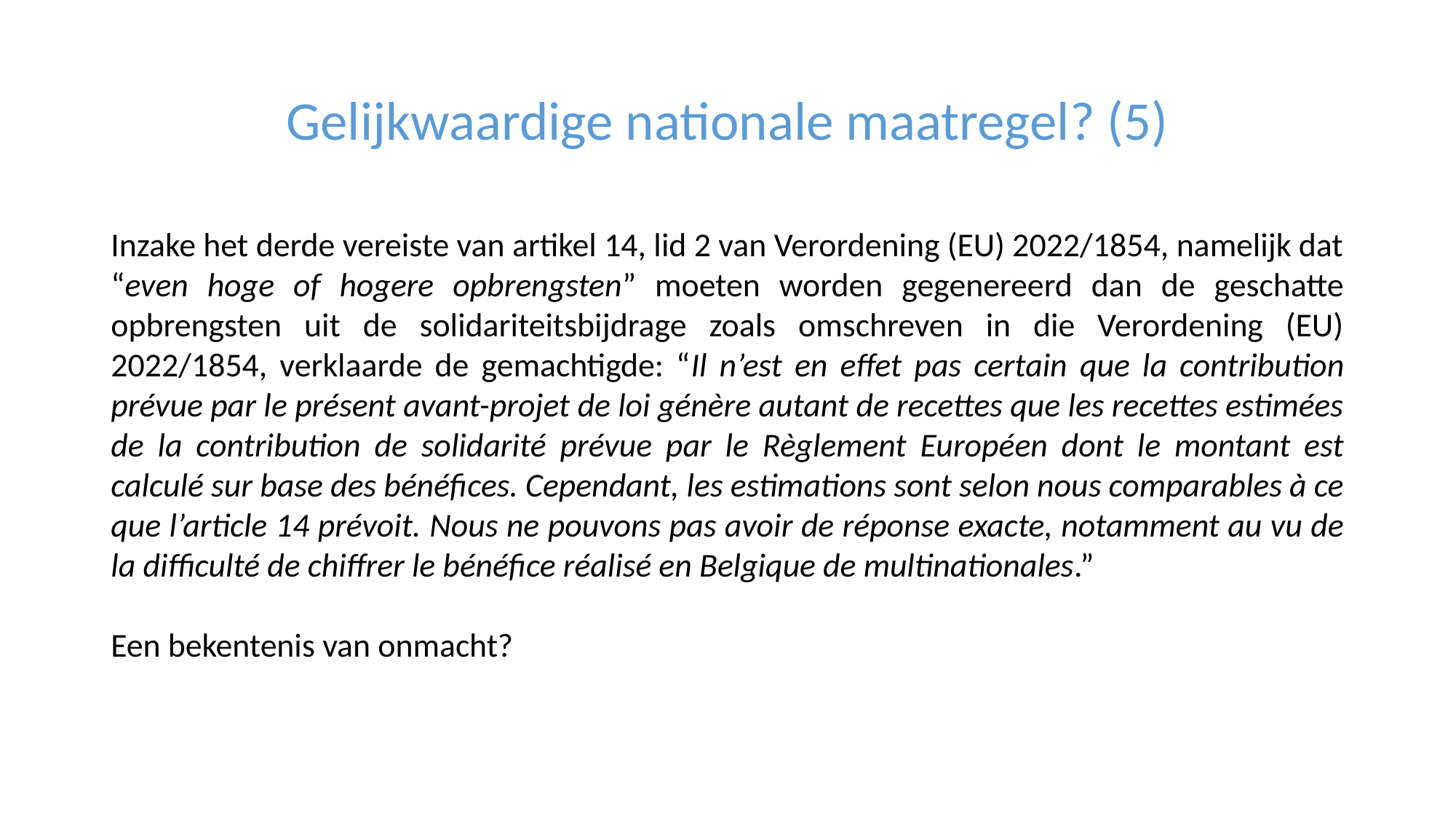

# Gelijkwaardige nationale maatregel? (5)
Inzake het derde vereiste van artikel 14, lid 2 van Verordening (EU) 2022/1854, namelijk dat “even hoge of hogere opbrengsten” moeten worden gegenereerd dan de geschatte opbrengsten uit de solidariteitsbijdrage zoals omschreven in die Verordening (EU) 2022/1854, verklaarde de gemachtigde: “Il n’est en effet pas certain que la contribution prévue par le présent avant-projet de loi génère autant de recettes que les recettes estimées de la contribution de solidarité prévue par le Règlement Européen dont le montant est calculé sur base des bénéfices. Cependant, les estimations sont selon nous comparables à ce que l’article 14 prévoit. Nous ne pouvons pas avoir de réponse exacte, notamment au vu de la difficulté de chiffrer le bénéfice réalisé en Belgique de multinationales.”

Een bekentenis van onmacht?